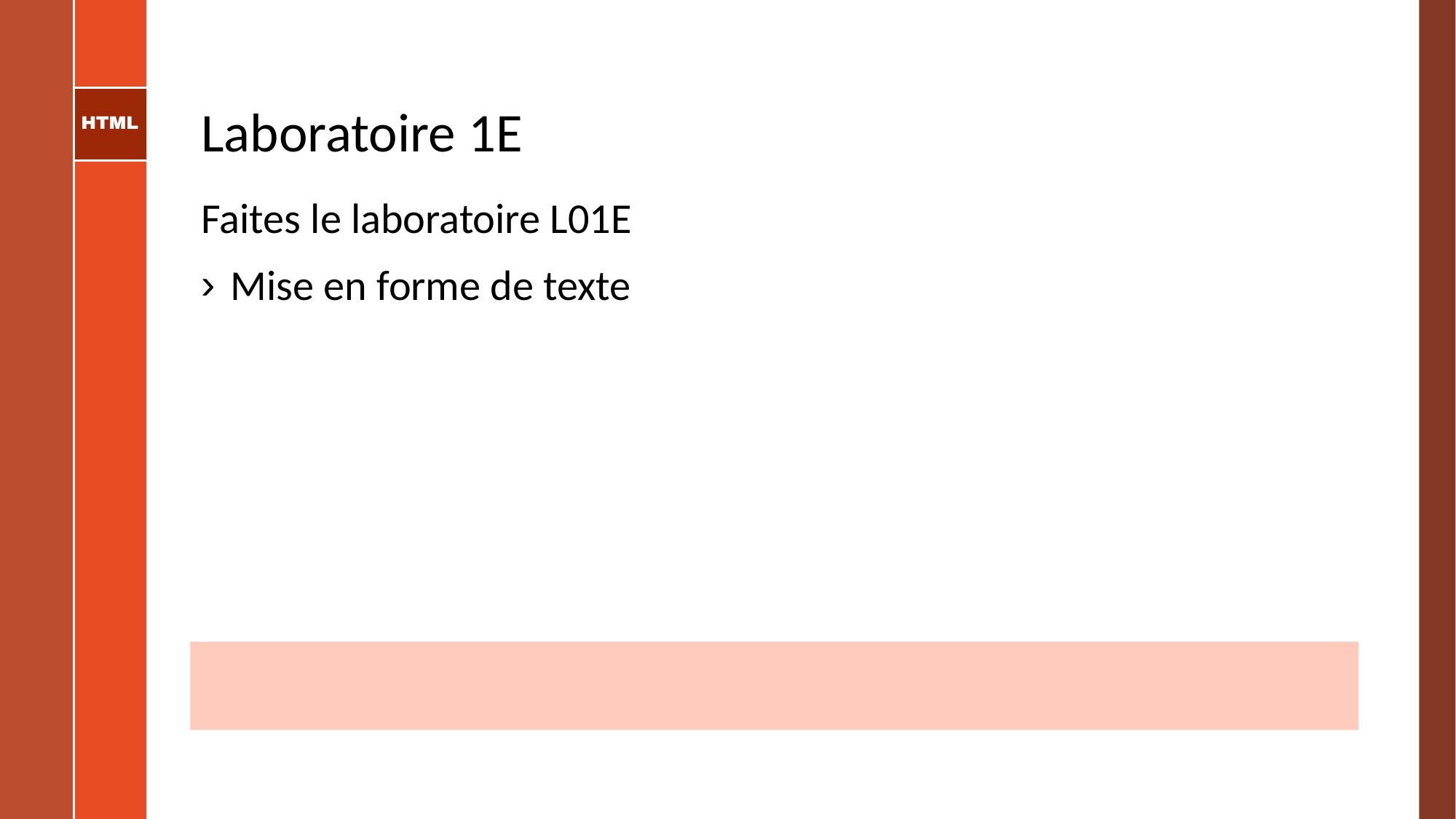

# Laboratoire 1E
Faites le laboratoire L01E
Mise en forme de texte